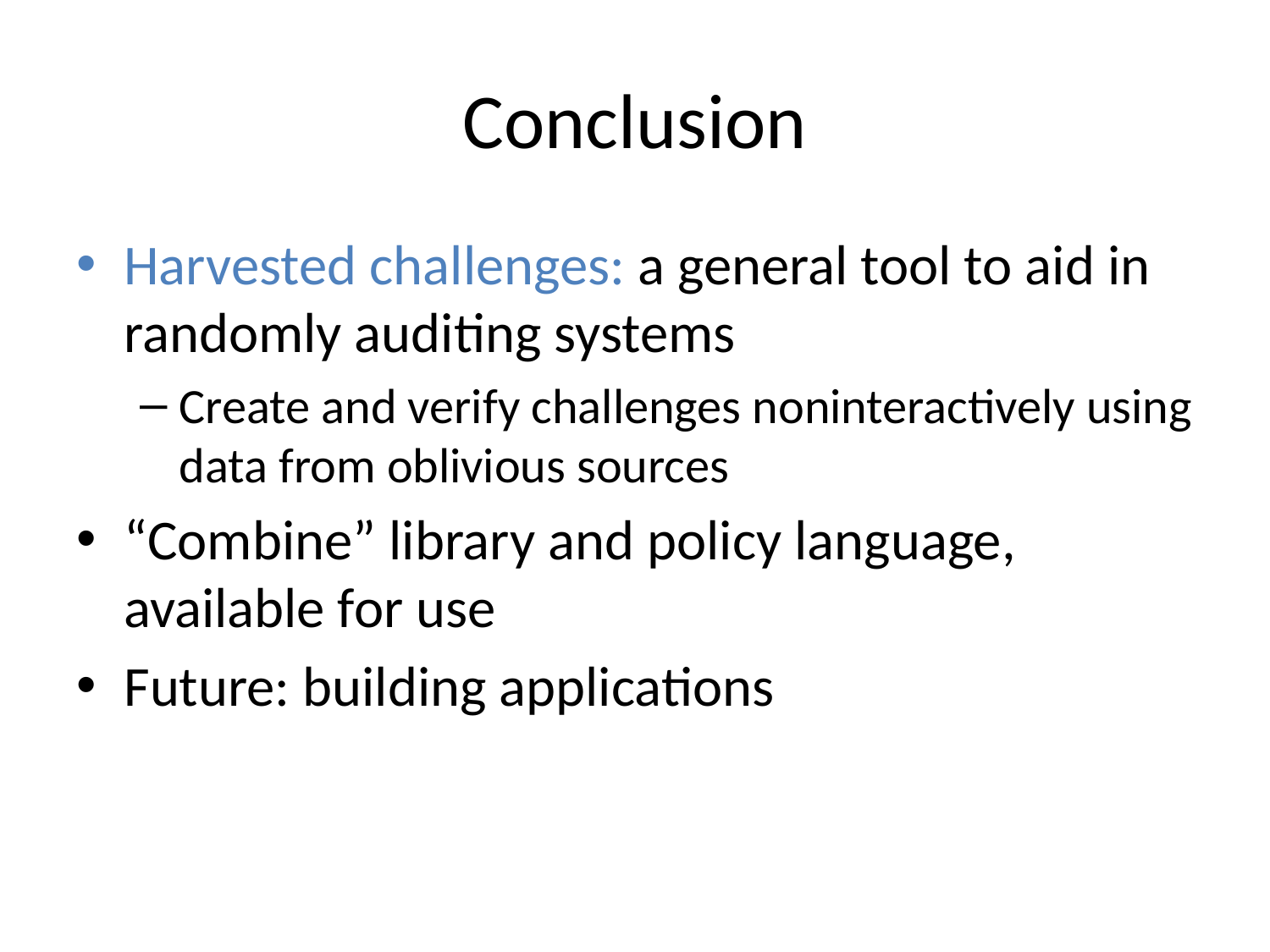

# Conclusion
Harvested challenges: a general tool to aid in randomly auditing systems
Create and verify challenges noninteractively using data from oblivious sources
“Combine” library and policy language, available for use
Future: building applications